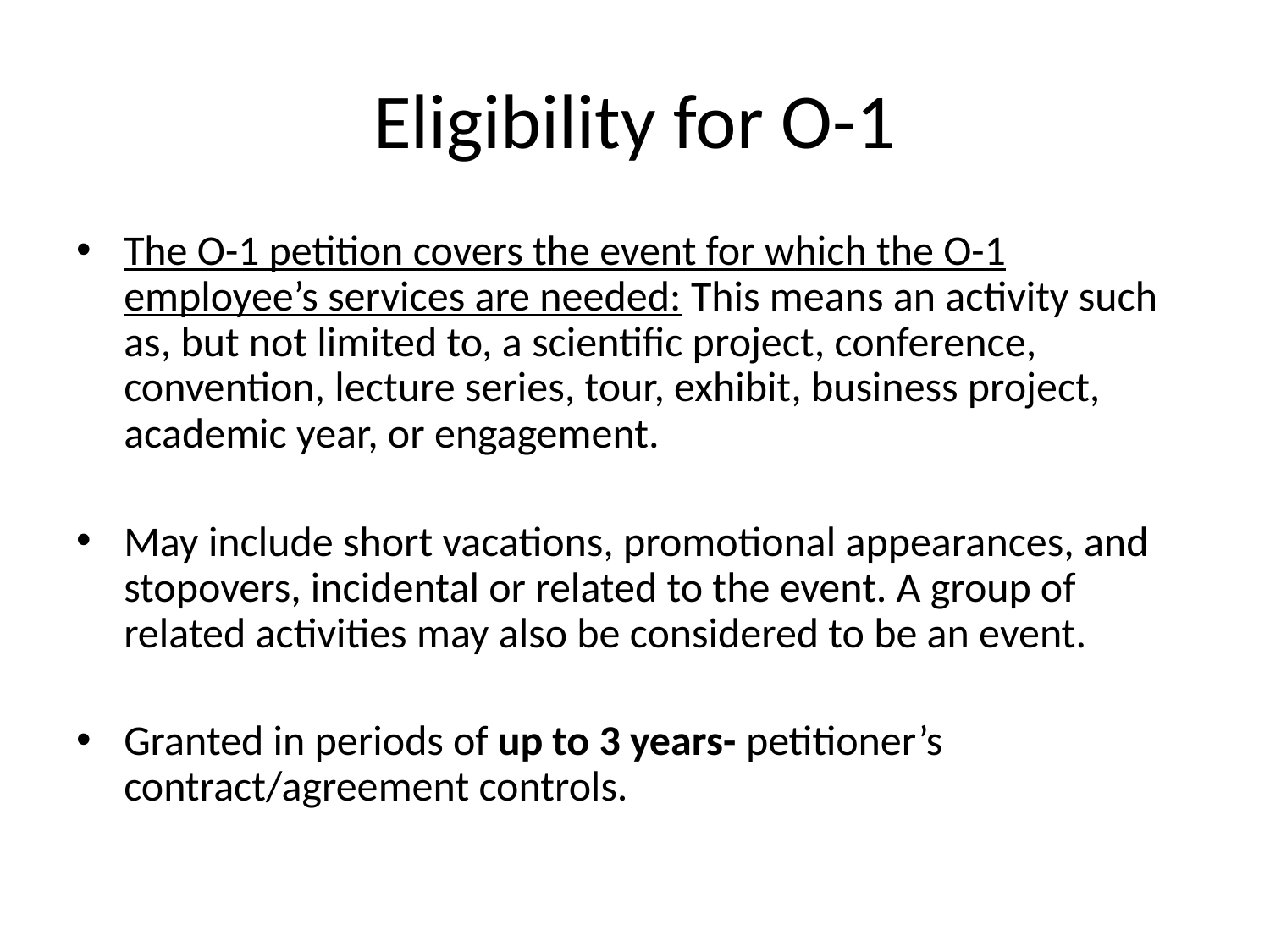

# Eligibility for O-1
The O-1 petition covers the event for which the O-1 employee’s services are needed: This means an activity such as, but not limited to, a scientific project, conference, convention, lecture series, tour, exhibit, business project, academic year, or engagement.

May include short vacations, promotional appearances, and stopovers, incidental or related to the event. A group of related activities may also be considered to be an event.

Granted in periods of up to 3 years- petitioner’s contract/agreement controls.